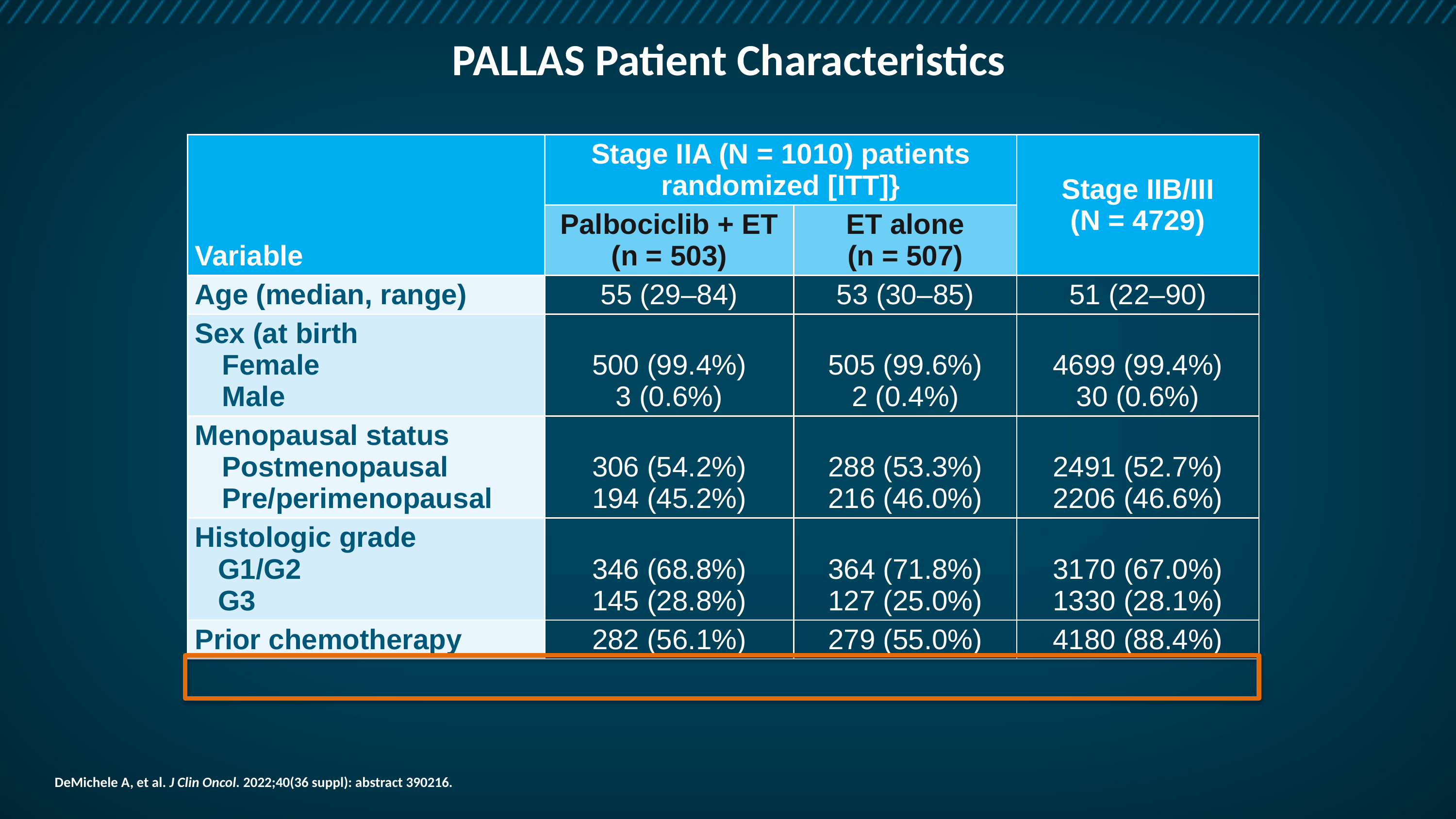

# PALLAS Patient Characteristics
| Variable | Stage IIA (N = 1010) patients randomized [ITT]} |  | Stage IIB/III (N = 4729) |
| --- | --- | --- | --- |
|  | Palbociclib + ET (n = 503) | ET alone (n = 507) |  |
| Age (median, range) | 55 (29–84) | 53 (30–85) | 51 (22–90) |
| Sex (at birth Female Male | 500 (99.4%) 3 (0.6%) | 505 (99.6%) 2 (0.4%) | 4699 (99.4%) 30 (0.6%) |
| Menopausal status Postmenopausal Pre/perimenopausal | 306 (54.2%) 194 (45.2%) | 288 (53.3%) 216 (46.0%) | 2491 (52.7%) 2206 (46.6%) |
| Histologic grade G1/G2 G3 | 346 (68.8%) 145 (28.8%) | 364 (71.8%) 127 (25.0%) | 3170 (67.0%) 1330 (28.1%) |
| Prior chemotherapy | 282 (56.1%) | 279 (55.0%) | 4180 (88.4%) |

DeMichele A, et al. J Clin Oncol. 2022;40(36 suppl): abstract 390216.